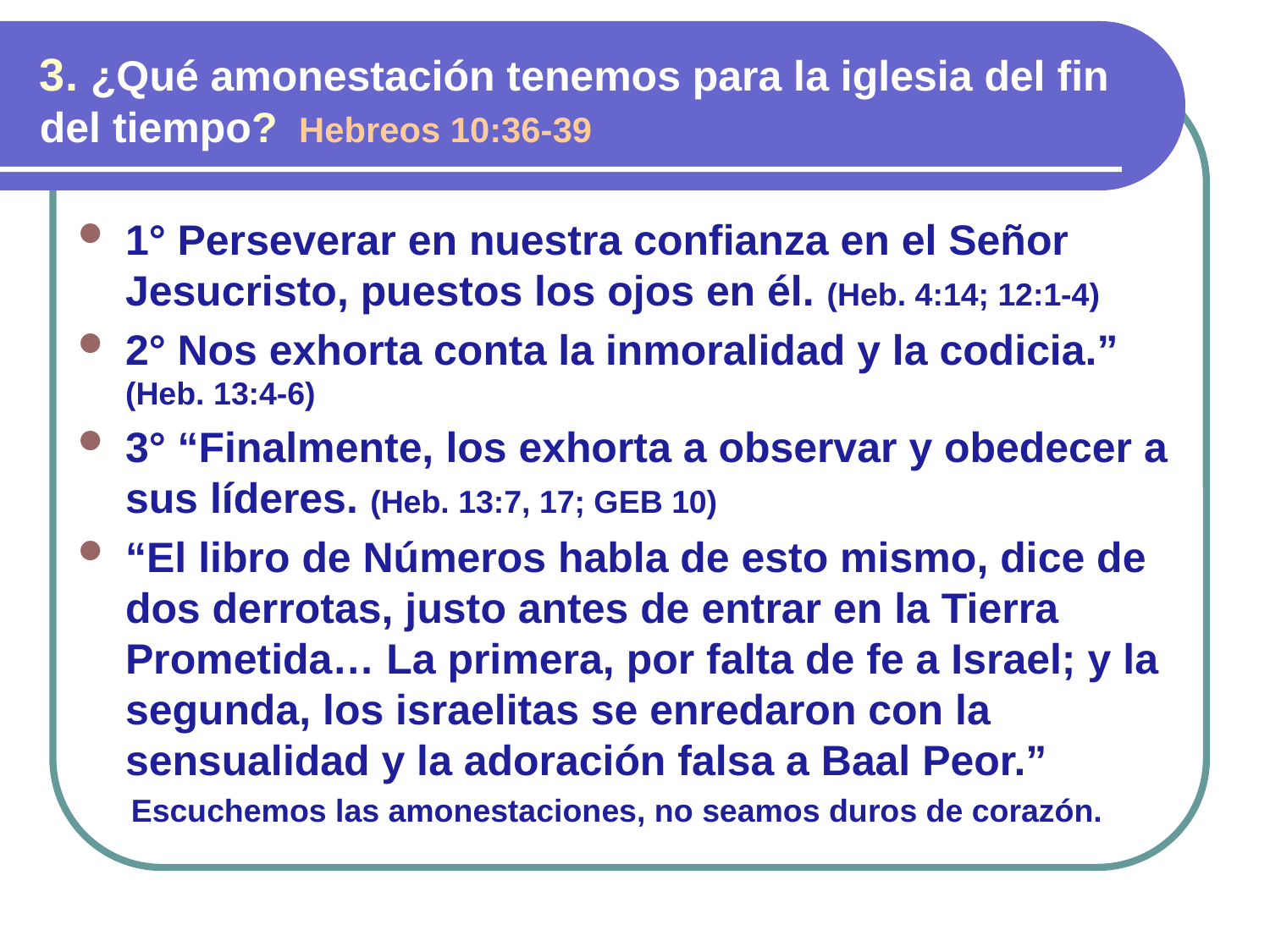

3. ¿Qué amonestación tenemos para la iglesia del fin del tiempo?  Hebreos 10:36-39
1° Perseverar en nuestra confianza en el Señor Jesucristo, puestos los ojos en él. (Heb. 4:14; 12:1-4)
2° Nos exhorta conta la inmoralidad y la codicia.” (Heb. 13:4-6)
3° “Finalmente, los exhorta a observar y obedecer a sus líderes. (Heb. 13:7, 17; GEB 10)
“El libro de Números habla de esto mismo, dice de dos derrotas, justo antes de entrar en la Tierra Prometida… La primera, por falta de fe a Israel; y la segunda, los israelitas se enredaron con la sensualidad y la adoración falsa a Baal Peor.”
      Escuchemos las amonestaciones, no seamos duros de corazón.